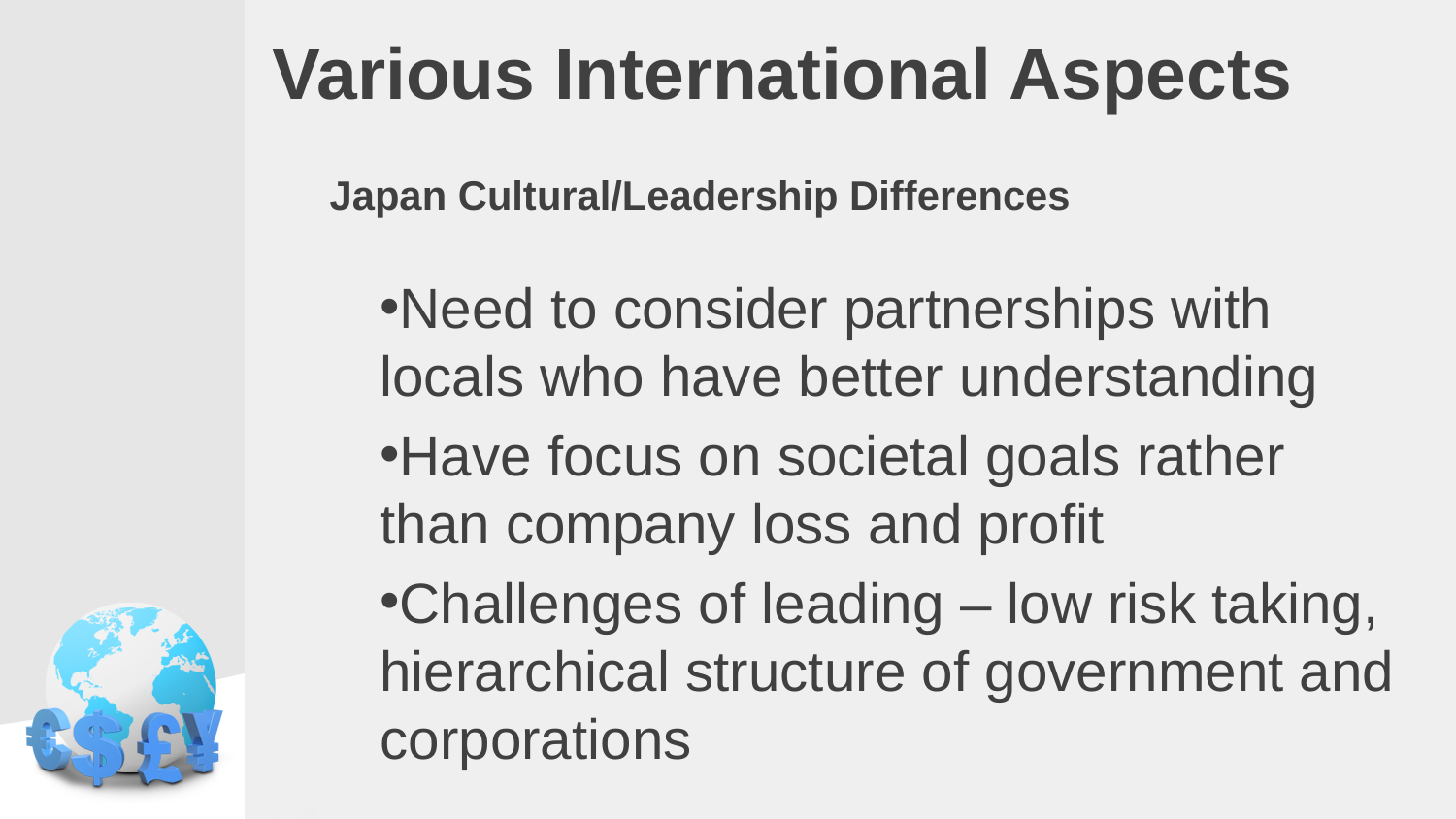

# Various International Aspects
Japan Cultural/Leadership Differences
Need to consider partnerships with locals who have better understanding
Have focus on societal goals rather than company loss and profit
Challenges of leading – low risk taking, hierarchical structure of government and corporations